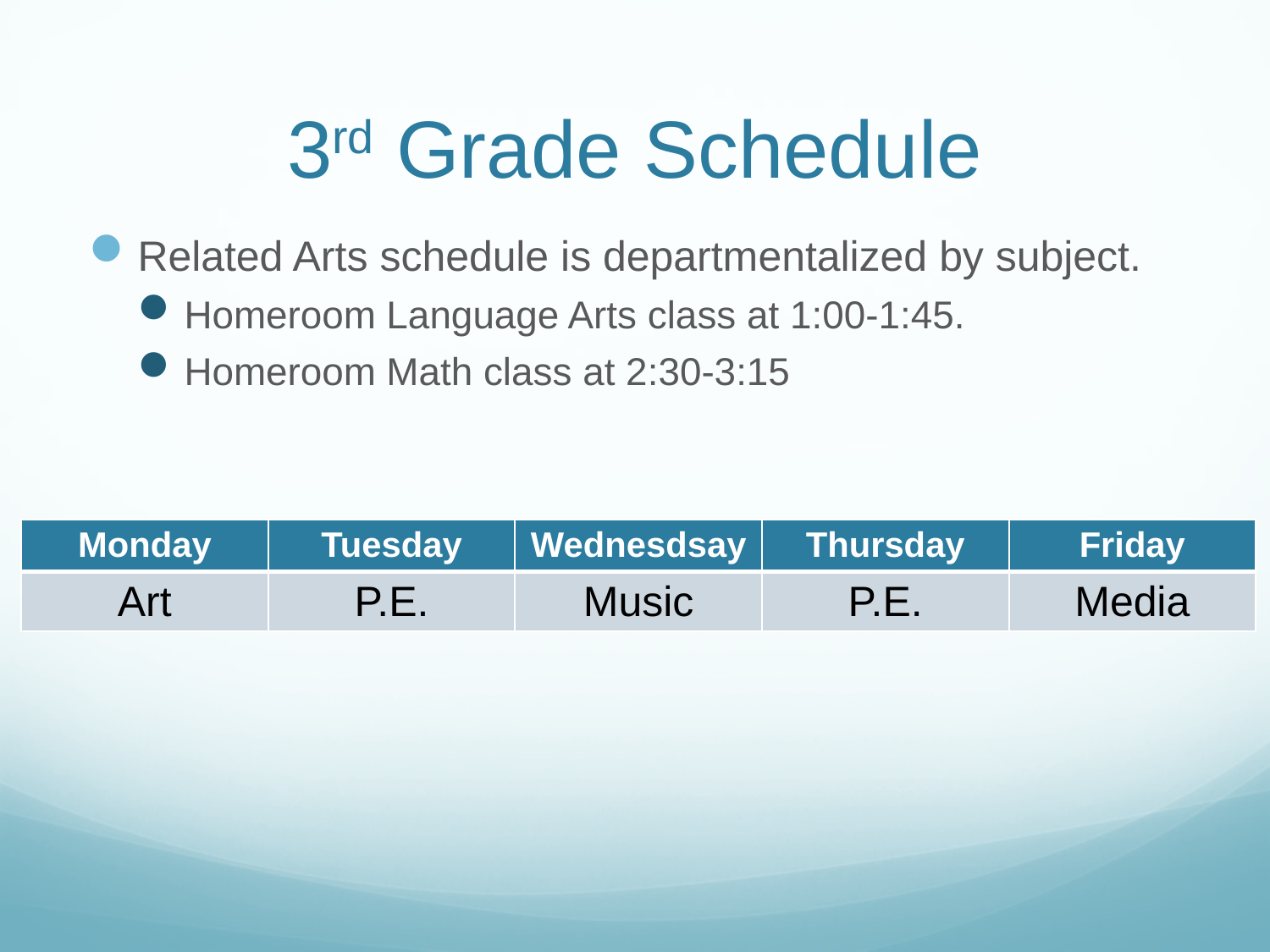

# 3rd Grade Schedule
Related Arts schedule is departmentalized by subject.
Homeroom Language Arts class at 1:00-1:45.
Homeroom Math class at 2:30-3:15

| Monday | Tuesday | Wednesdsay | Thursday | Friday |
| --- | --- | --- | --- | --- |
| Art | P.E. | Music | P.E. | Media |